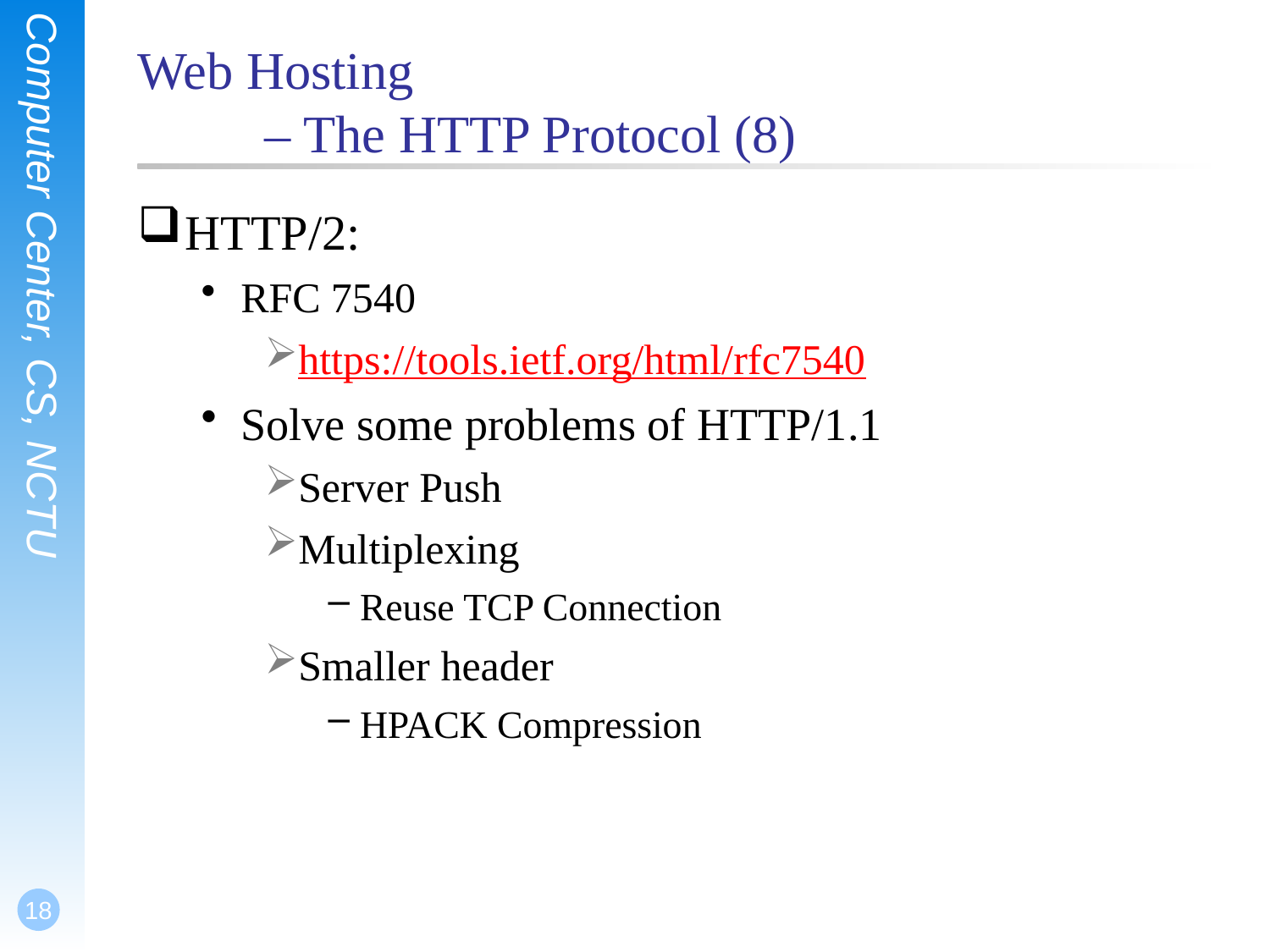

# Web Hosting – The HTTP Protocol (8)
HTTP/2:
RFC 7540
https://tools.ietf.org/html/rfc7540
Solve some problems of HTTP/1.1
Server Push
Multiplexing
Reuse TCP Connection
Smaller header
HPACK Compression